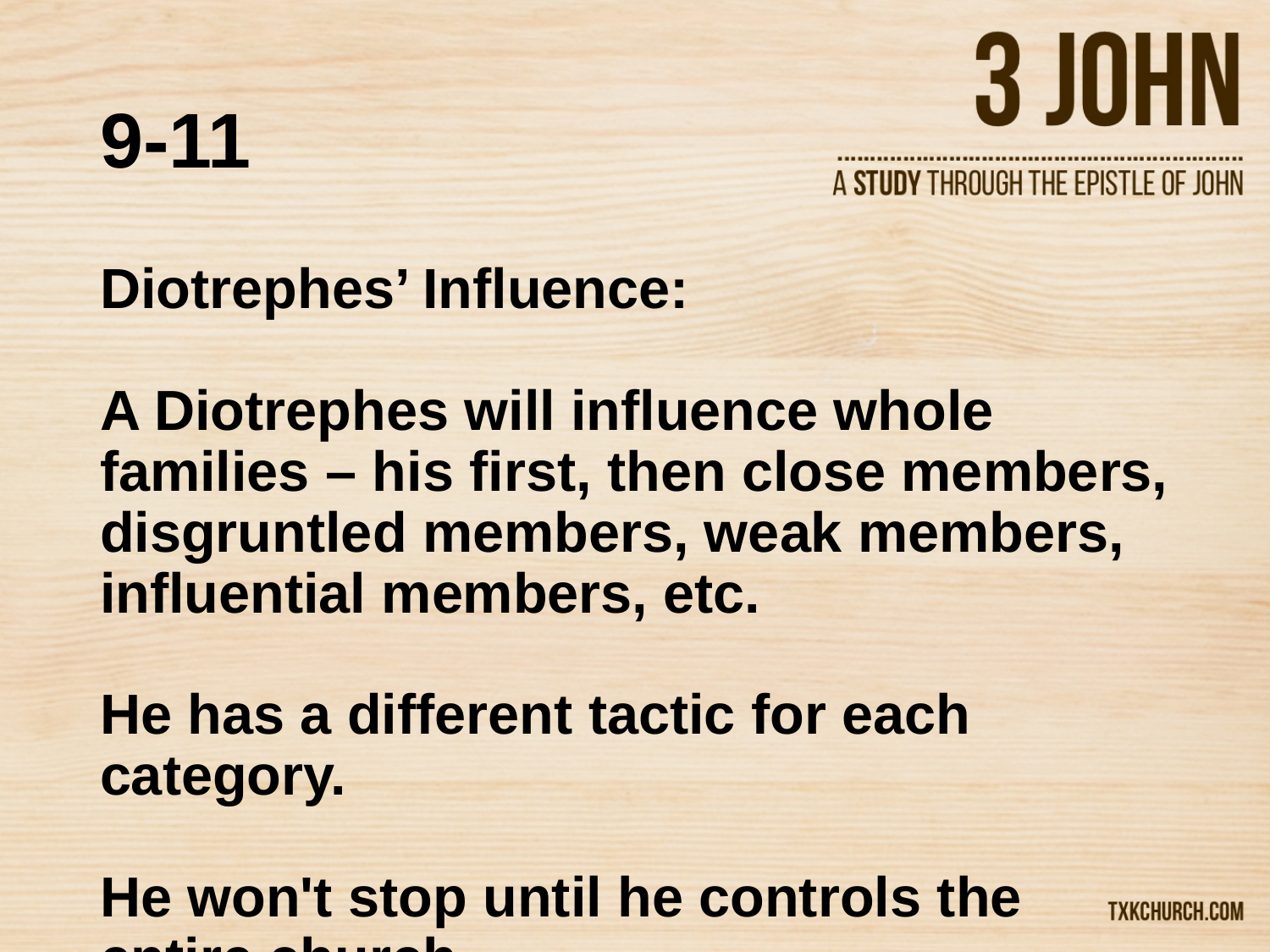

# 9-11
Diotrephes’ Influence:

A Diotrephes will influence whole families – his first, then close members, disgruntled members, weak members, influential members, etc.

He has a different tactic for each category.

He won't stop until he controls the entire church.